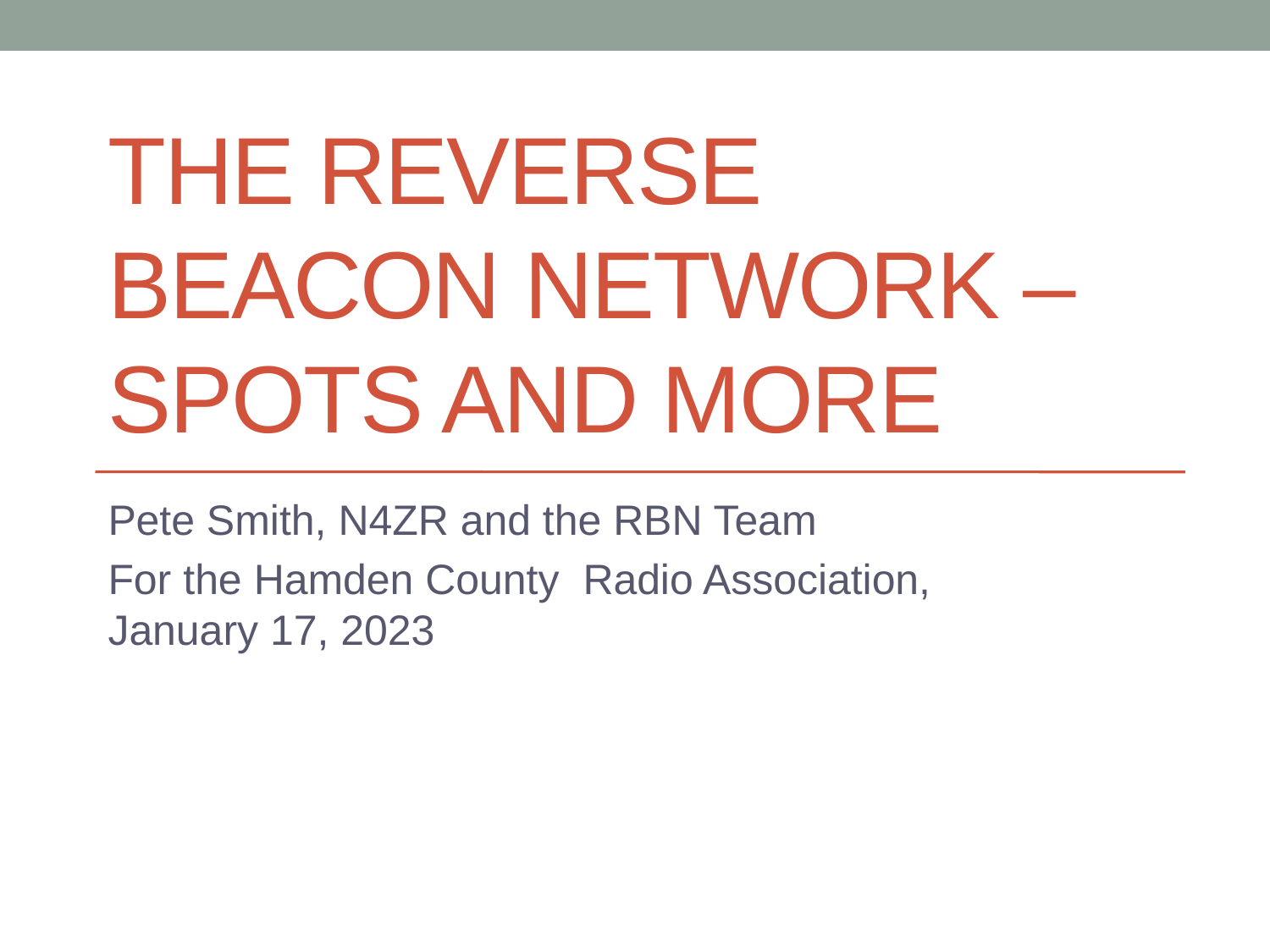

# The Reverse Beacon Network – Spots and More
Pete Smith, N4ZR and the RBN Team
For the Hamden County  Radio Association, January 17, 2023